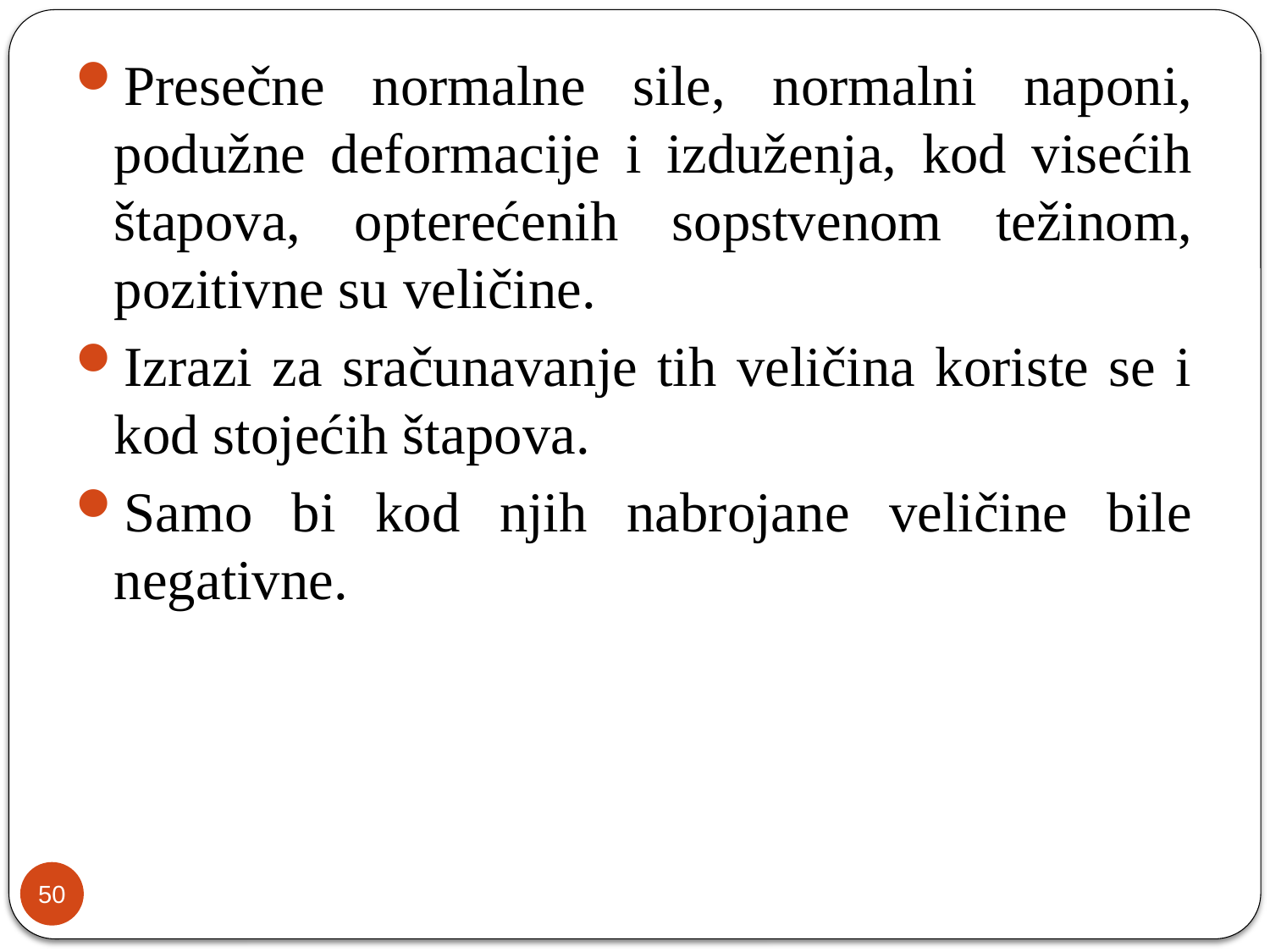

Presečne normalne sile, normalni naponi, podužne deformacije i izduženja, kod visećih štapova, opterećenih sopstvenom težinom, pozitivne su veličine.
Izrazi za sračunavanje tih veličina koriste se i kod stojećih štapova.
Samo bi kod njih nabrojane veličine bile negativne.

50